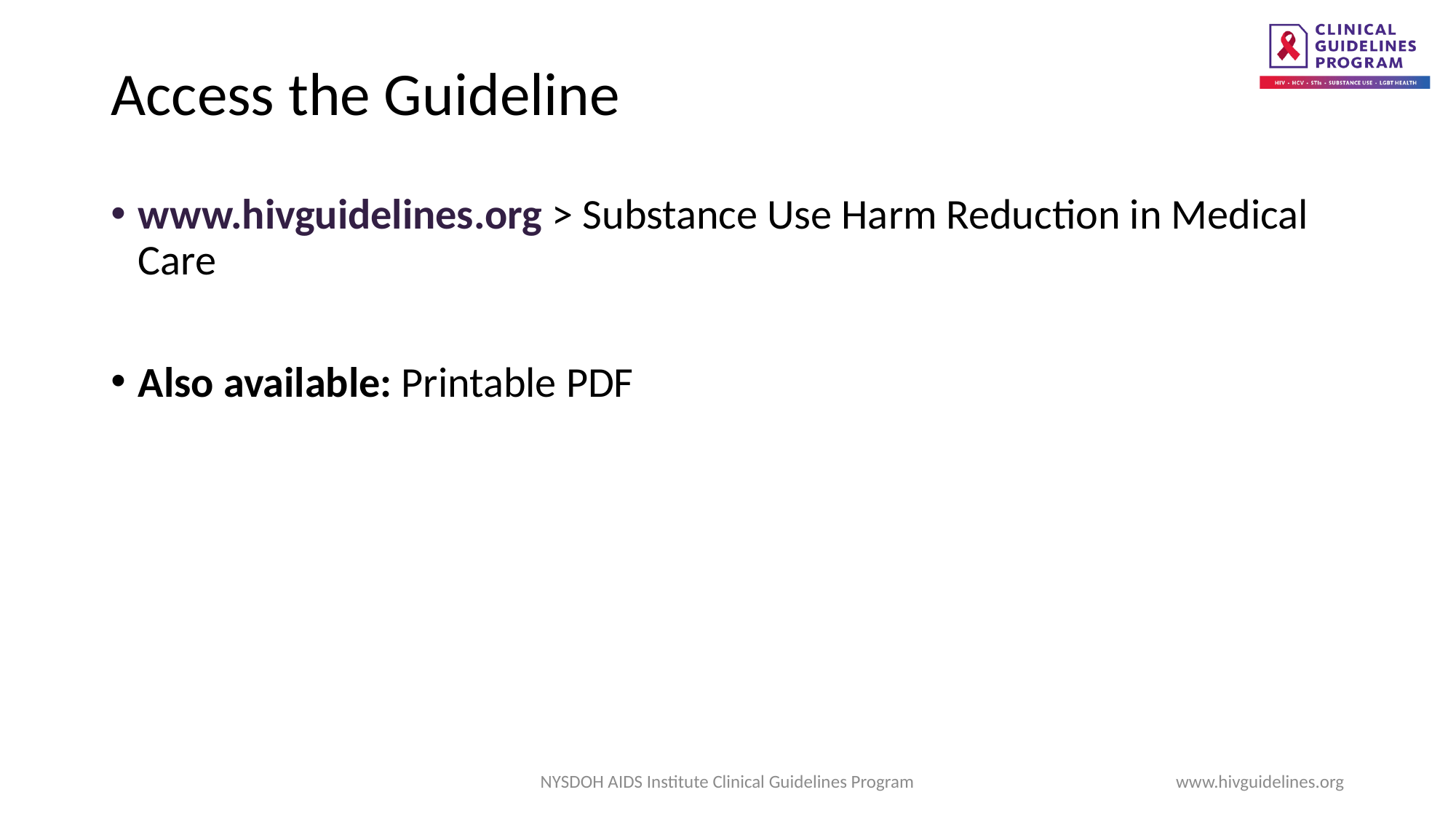

# Access the Guideline
www.hivguidelines.org > Substance Use Harm Reduction in Medical Care

Also available: Printable PDF
NYSDOH AIDS Institute Clinical Guidelines Program
www.hivguidelines.org